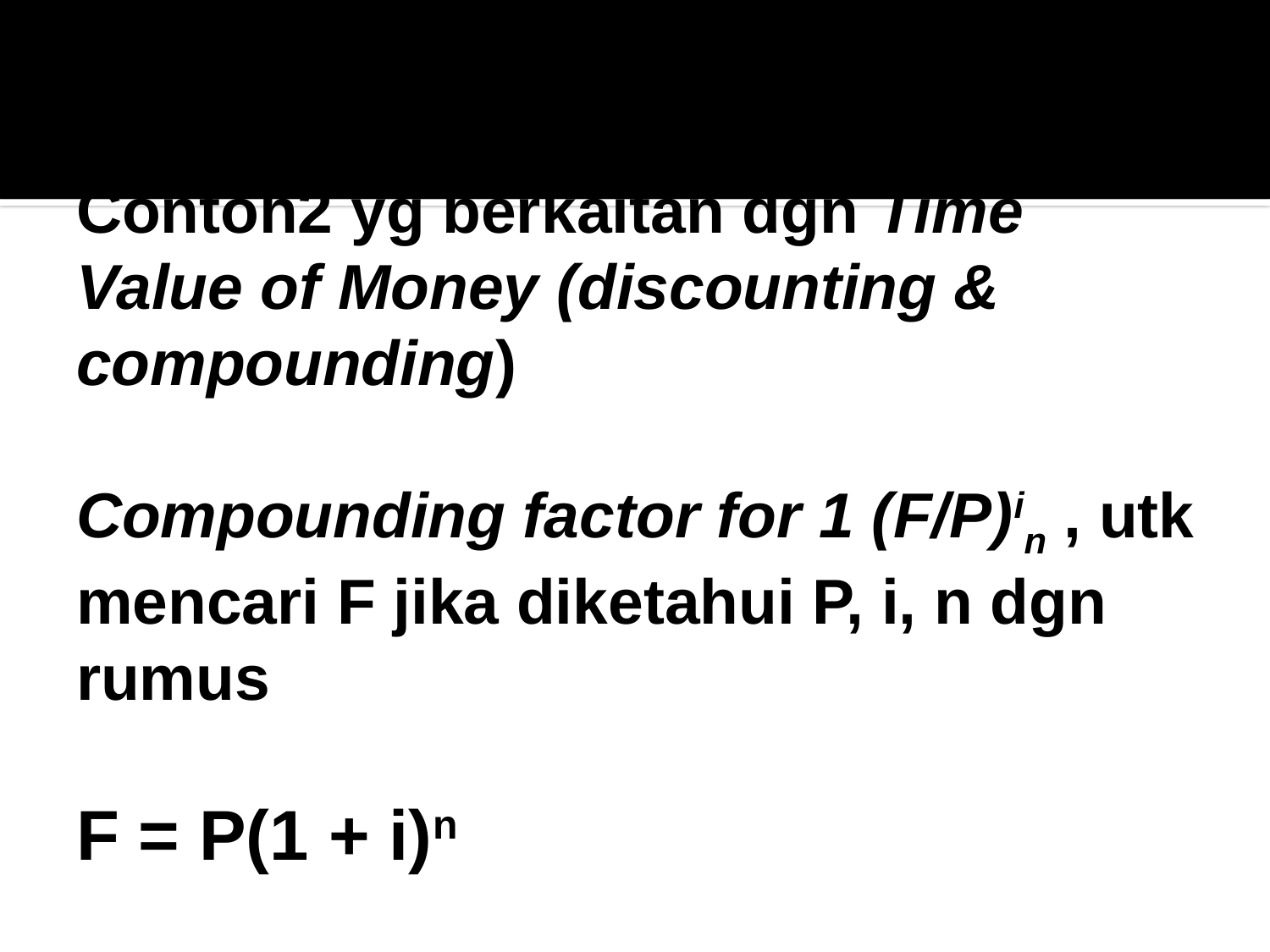

# Contoh2 yg berkaitan dgn Time Value of Money (discounting & compounding) Compounding factor for 1 (F/P)in , utk mencari F jika diketahui P, i, n dgn rumus F = P(1 + i)n